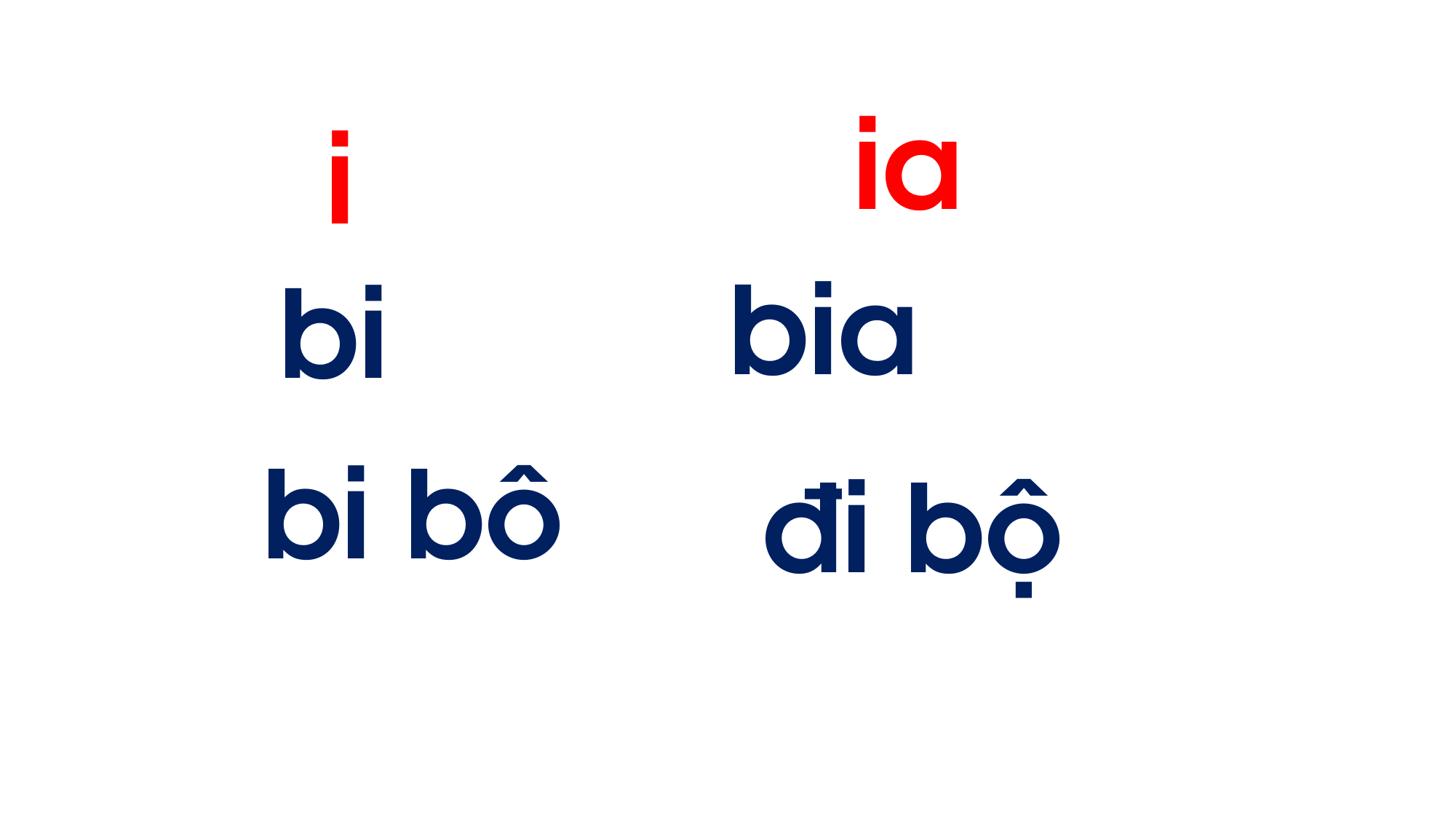

ia
i
bia
bi
bi bô
đi bộ